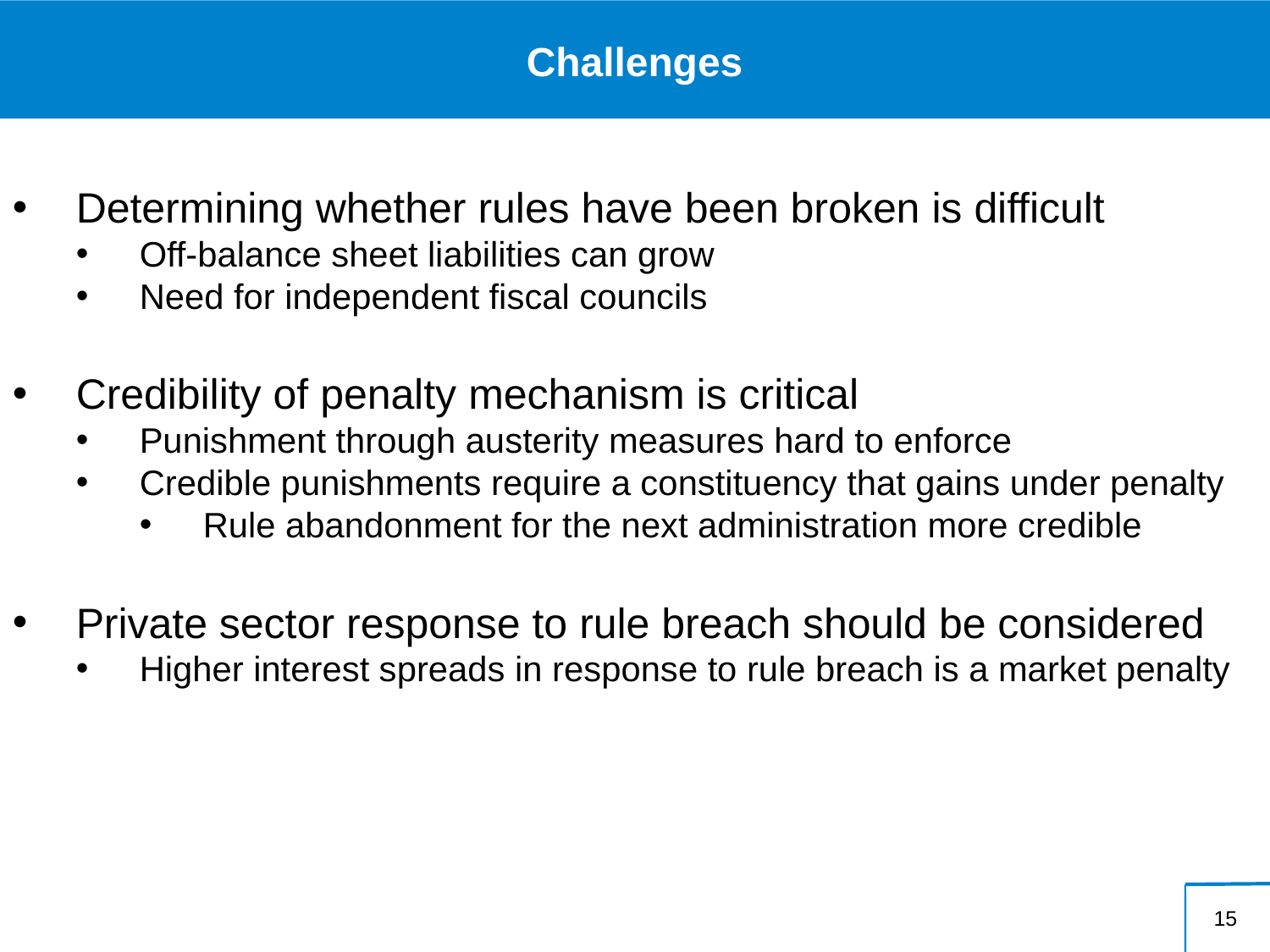

# Challenges
Determining whether rules have been broken is difficult
Off-balance sheet liabilities can grow
Need for independent fiscal councils

Credibility of penalty mechanism is critical
Punishment through austerity measures hard to enforce
Credible punishments require a constituency that gains under penalty
Rule abandonment for the next administration more credible

Private sector response to rule breach should be considered
Higher interest spreads in response to rule breach is a market penalty
15